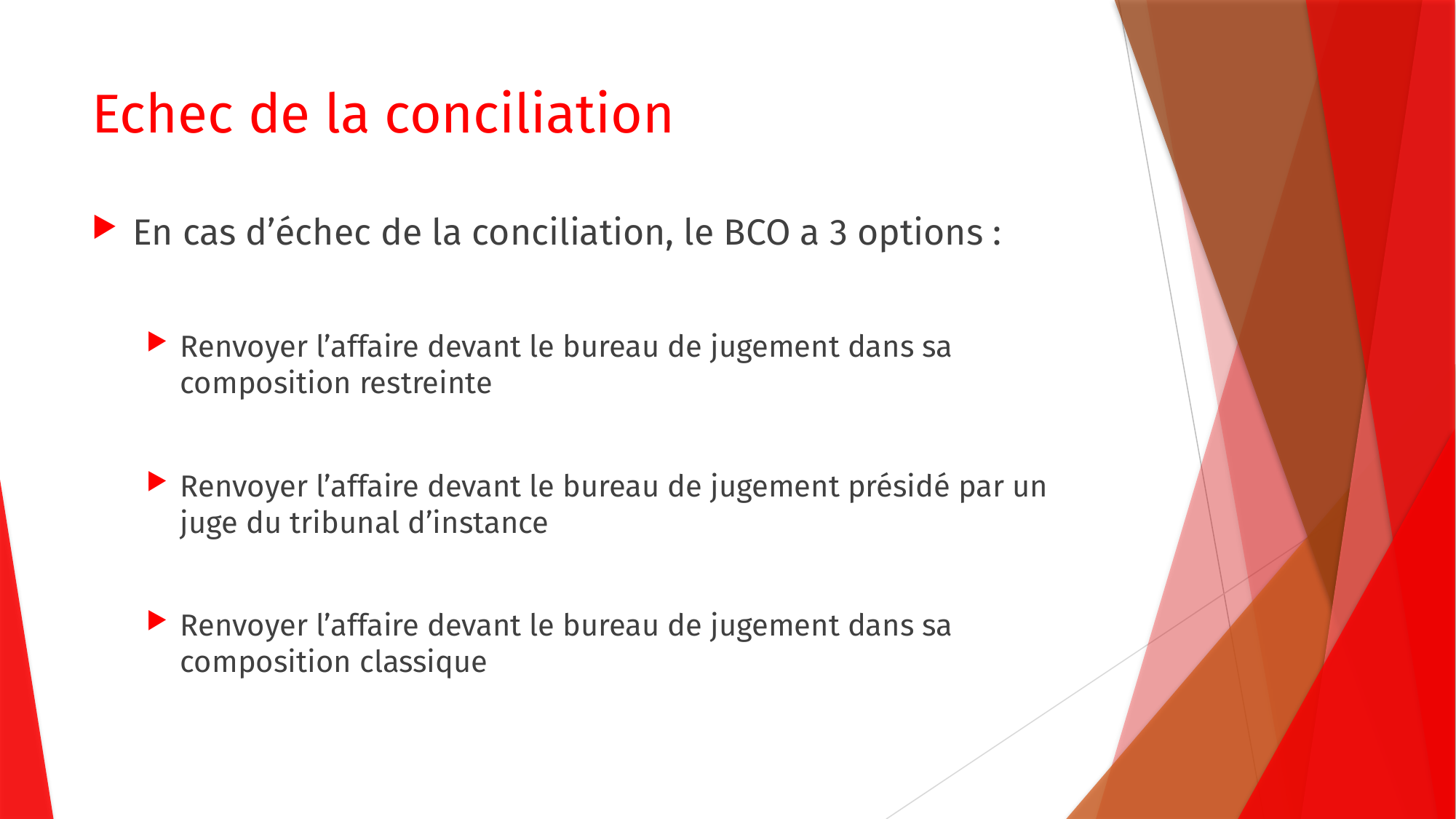

# Echec de la conciliation
En cas d’échec de la conciliation, le BCO a 3 options :

Renvoyer l’affaire devant le bureau de jugement dans sa composition restreinte

Renvoyer l’affaire devant le bureau de jugement présidé par un juge du tribunal d’instance

Renvoyer l’affaire devant le bureau de jugement dans sa composition classique